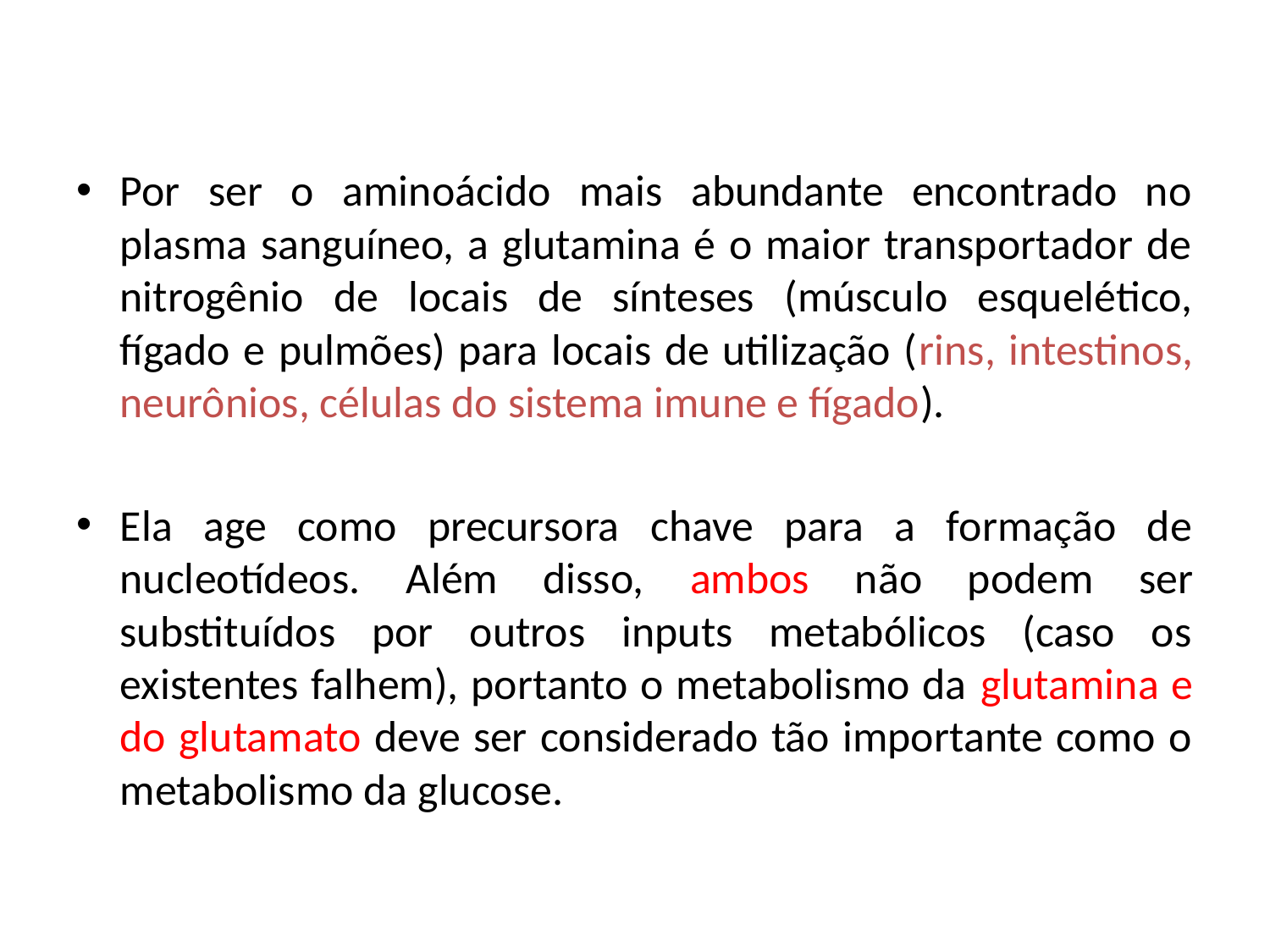

Por ser o aminoácido mais abundante encontrado no plasma sanguíneo, a glutamina é o maior transportador de nitrogênio de locais de sínteses (músculo esquelético, fígado e pulmões) para locais de utilização (rins, intestinos, neurônios, células do sistema imune e fígado).

Ela age como precursora chave para a formação de nucleotídeos. Além disso, ambos não podem ser substituídos por outros inputs metabólicos (caso os existentes falhem), portanto o metabolismo da glutamina e do glutamato deve ser considerado tão importante como o metabolismo da glucose.